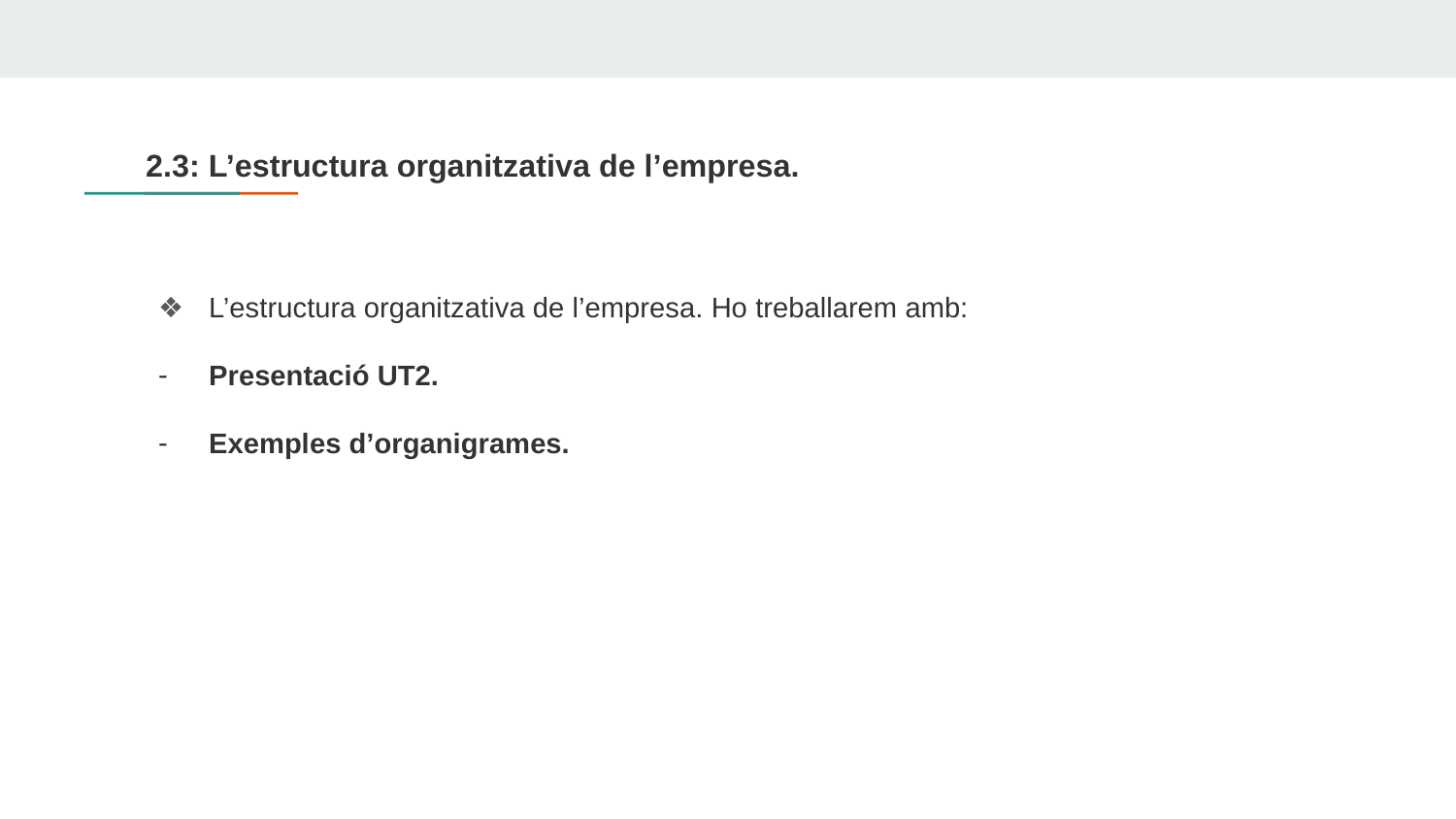

# 2.3: L’estructura organitzativa de l’empresa.

L’estructura organitzativa de l’empresa. Ho treballarem amb:
Presentació UT2.
Exemples d’organigrames.